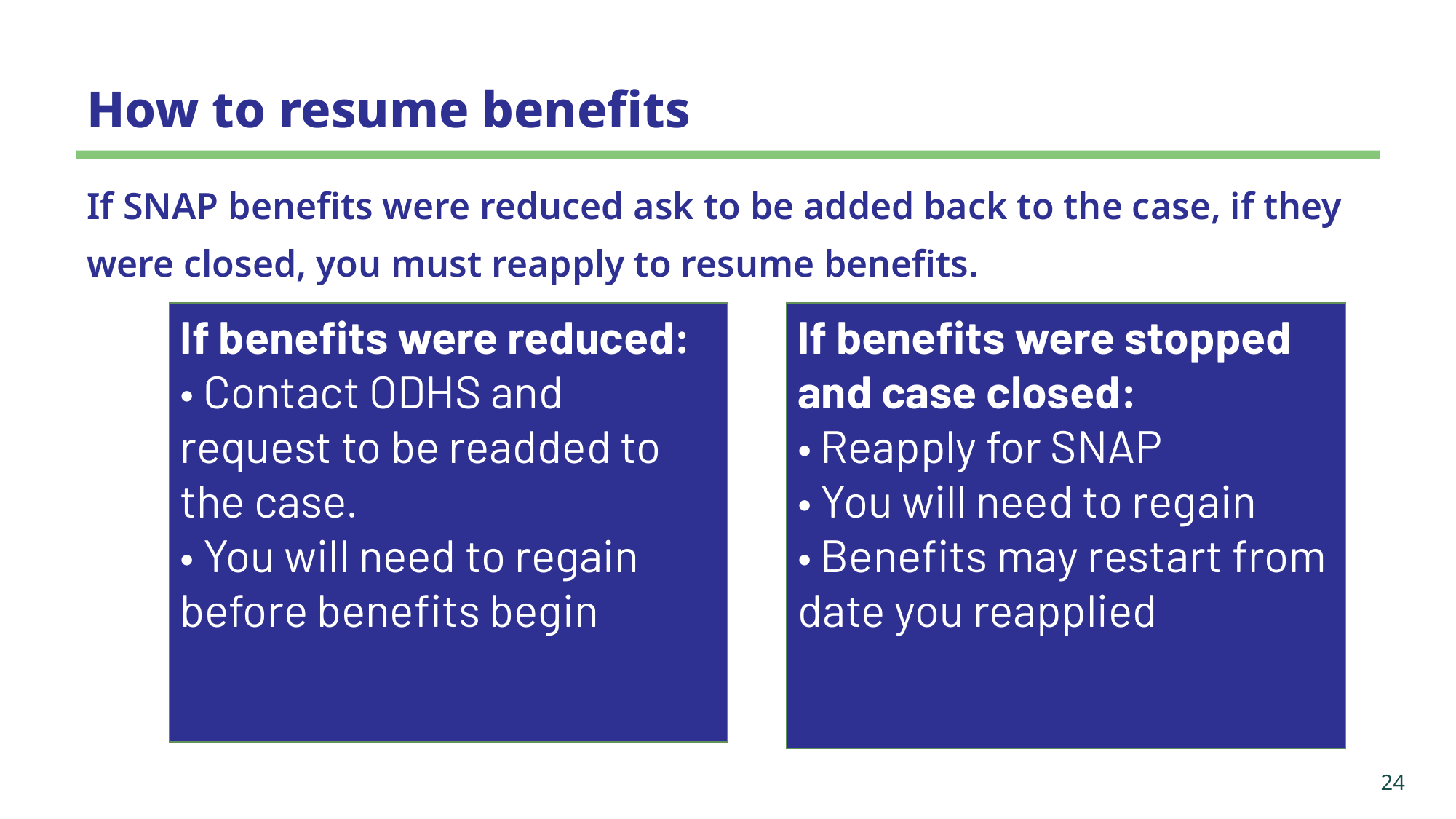

# How to resume benefits
If SNAP benefits were reduced ask to be added back to the case, if they were closed, you must reapply to resume benefits.
If benefits were reduced:
• Contact ODHS and request to be readded to the case.
• You will need to regain before benefits begin
If benefits were stopped and case closed:
• Reapply for SNAP
• You will need to regain
• Benefits may restart from date you reapplied
24